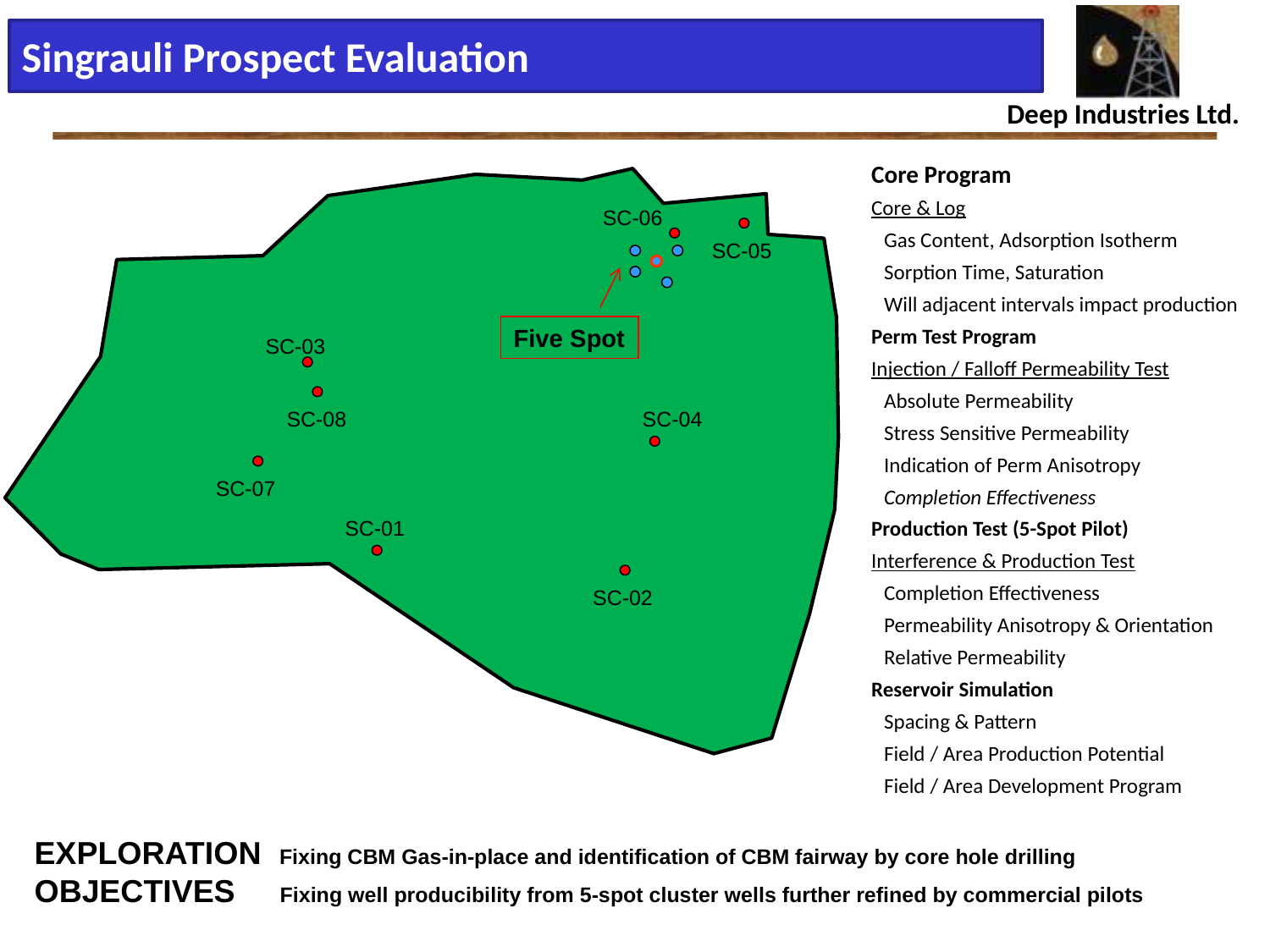

Singrauli Prospect Evaluation

Core Program
Core & Log
Gas Content, Adsorption Isotherm
Sorption Time, Saturation
Will adjacent intervals impact production
Perm Test Program
Injection / Falloff Permeability Test
Absolute Permeability
Stress Sensitive Permeability
Indication of Perm Anisotropy
Completion Effectiveness
Production Test (5-Spot Pilot)
Interference & Production Test
Completion Effectiveness
Permeability Anisotropy & Orientation
Relative Permeability
Reservoir Simulation
Spacing & Pattern
Field / Area Production Potential
Field / Area Development Program

SC-06

SC-05

Five Spot
SC-03

SC-08
SC-04

SC-07
SC-01

SC-02
EXPLORATION  Fixing CBM Gas-in-place and identification of CBM fairway by core hole drilling OBJECTIVES     Fixing well producibility from 5-spot cluster wells further refined by commercial pilots

15